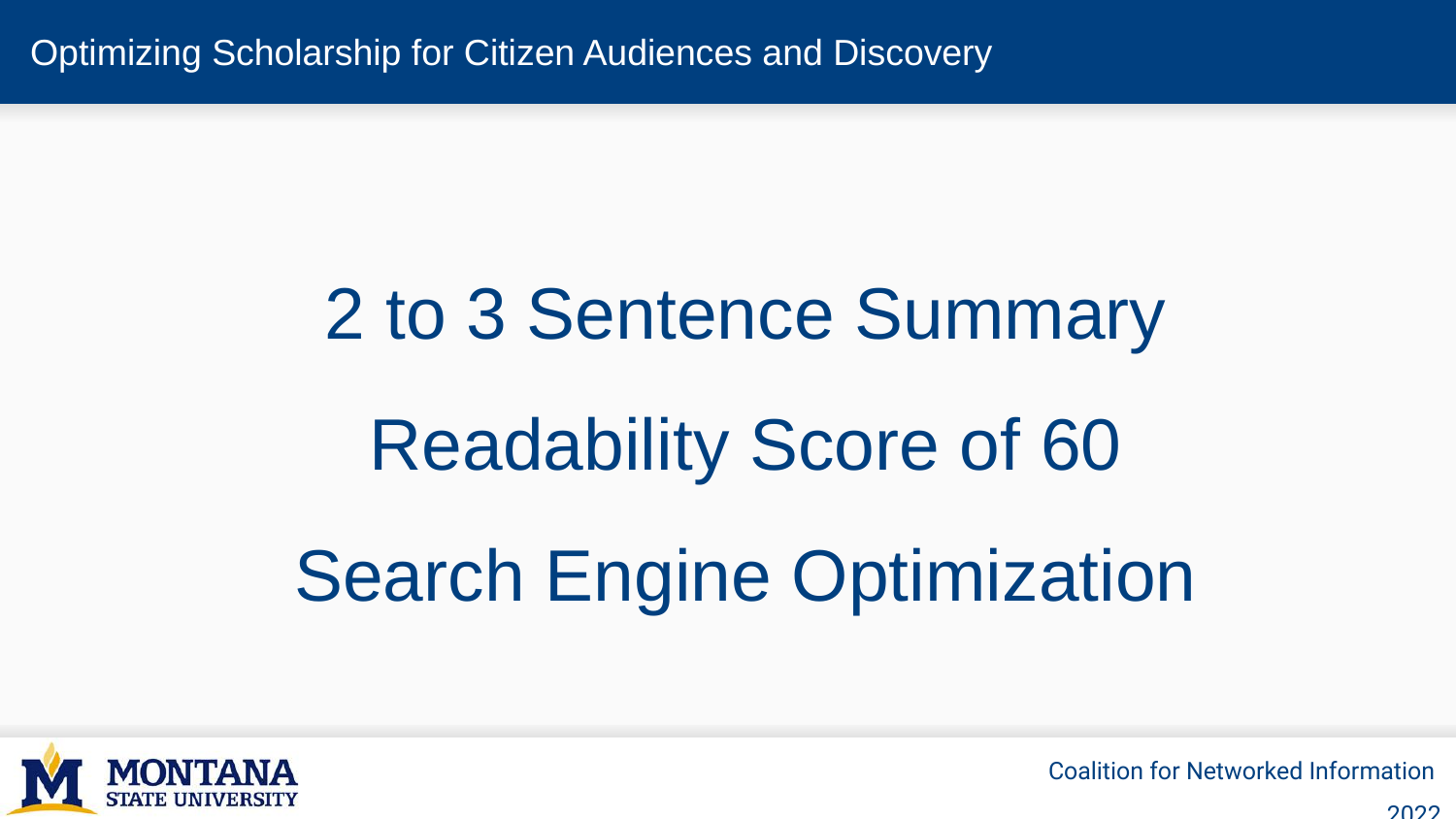

# Optimizing Scholarship for Citizen Audiences and Discovery
2 to 3 Sentence Summary
Readability Score of 60
Search Engine Optimization